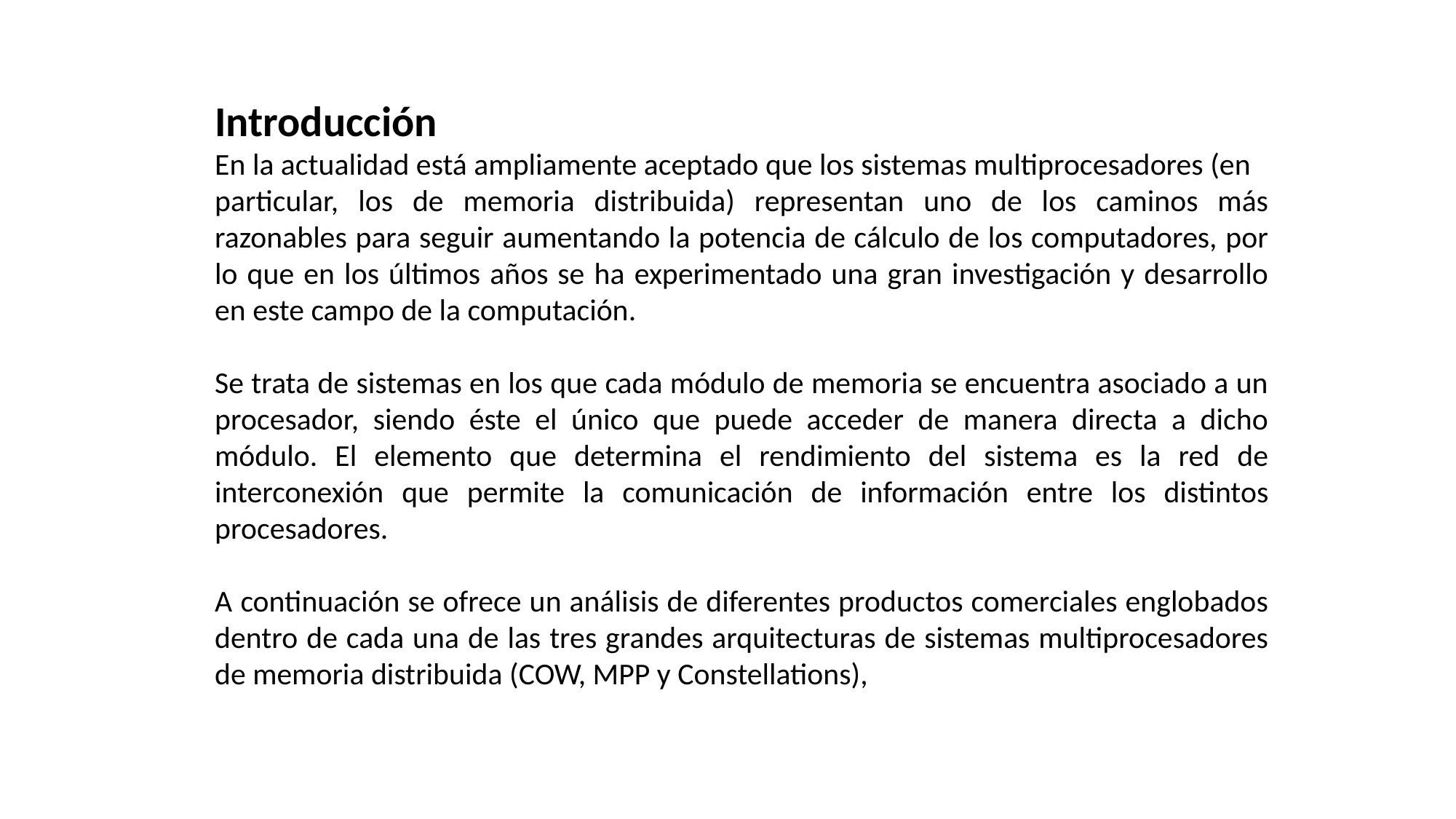

Introducción
En la actualidad está ampliamente aceptado que los sistemas multiprocesadores (en
particular, los de memoria distribuida) representan uno de los caminos más razonables para seguir aumentando la potencia de cálculo de los computadores, por lo que en los últimos años se ha experimentado una gran investigación y desarrollo en este campo de la computación.

Se trata de sistemas en los que cada módulo de memoria se encuentra asociado a un procesador, siendo éste el único que puede acceder de manera directa a dicho módulo. El elemento que determina el rendimiento del sistema es la red de interconexión que permite la comunicación de información entre los distintos procesadores.

A continuación se ofrece un análisis de diferentes productos comerciales englobados dentro de cada una de las tres grandes arquitecturas de sistemas multiprocesadores de memoria distribuida (COW, MPP y Constellations),